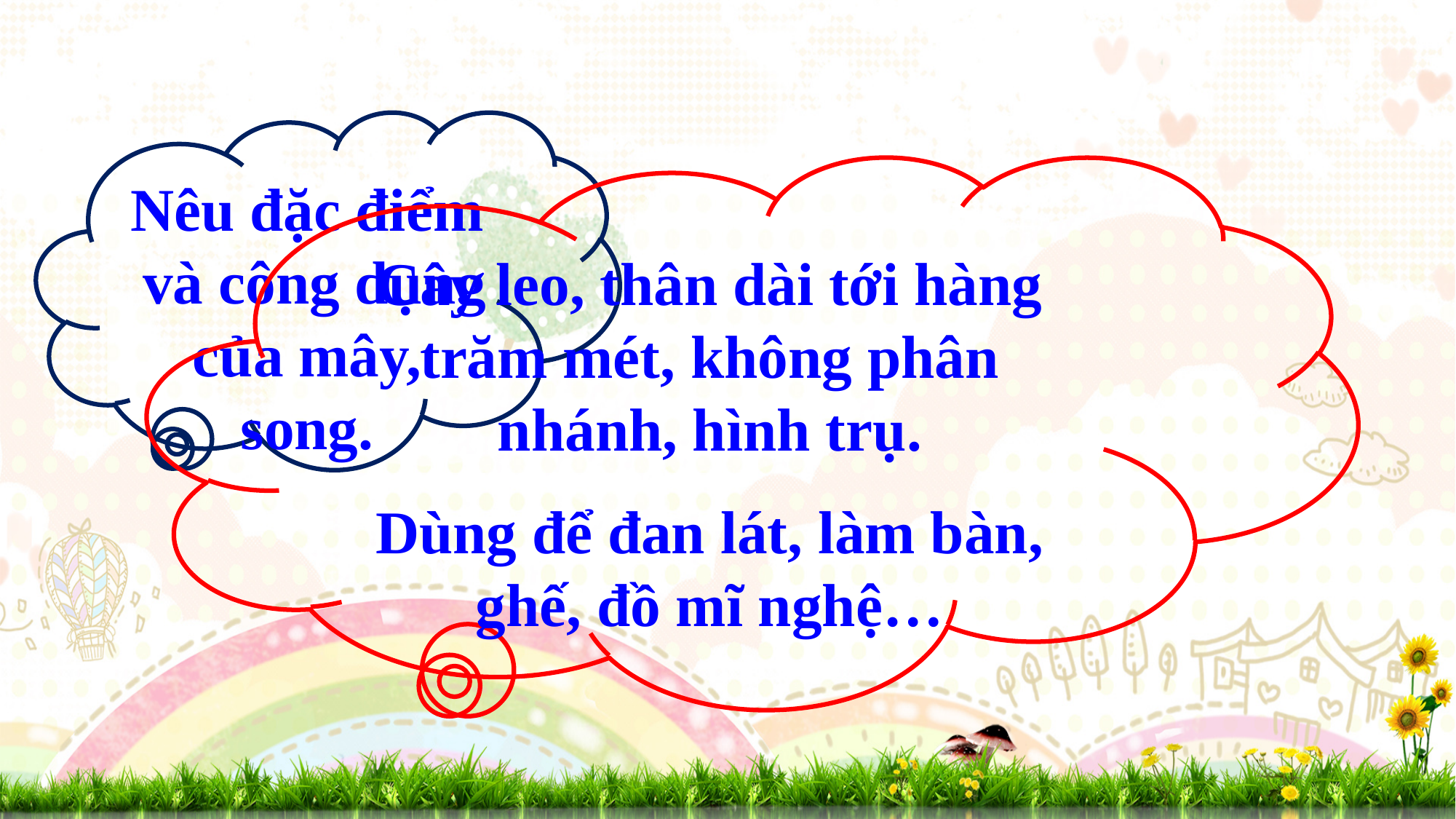

Nêu đặc điểm  và công dụng của mây, song.
Cây leo, thân dài tới hàng trăm mét, không phân nhánh, hình trụ.
Dùng để đan lát, làm bàn, ghế, đồ mĩ nghệ…